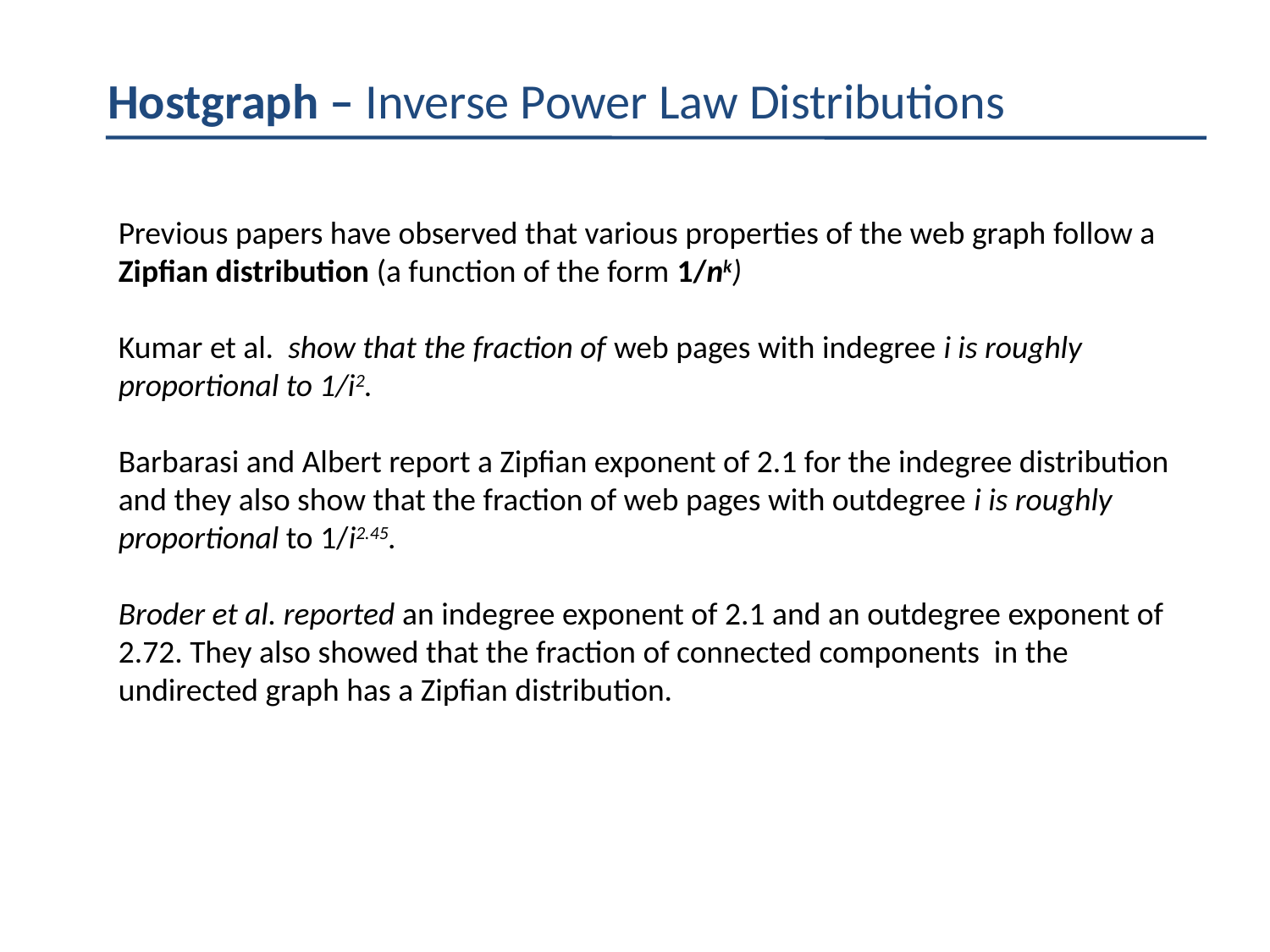

Hostgraph – Inverse Power Law Distributions
Previous papers have observed that various properties of the web graph follow a Zipfian distribution (a function of the form 1/nk)

Kumar et al.  show that the fraction of web pages with indegree i is roughly proportional to 1/i2.

Barbarasi and Albert report a Zipfian exponent of 2.1 for the indegree distribution and they also show that the fraction of web pages with outdegree i is roughly proportional to 1/i2.45.

Broder et al. reported an indegree exponent of 2.1 and an outdegree exponent of
2.72. They also showed that the fraction of connected components  in the undirected graph has a Zipfian distribution.